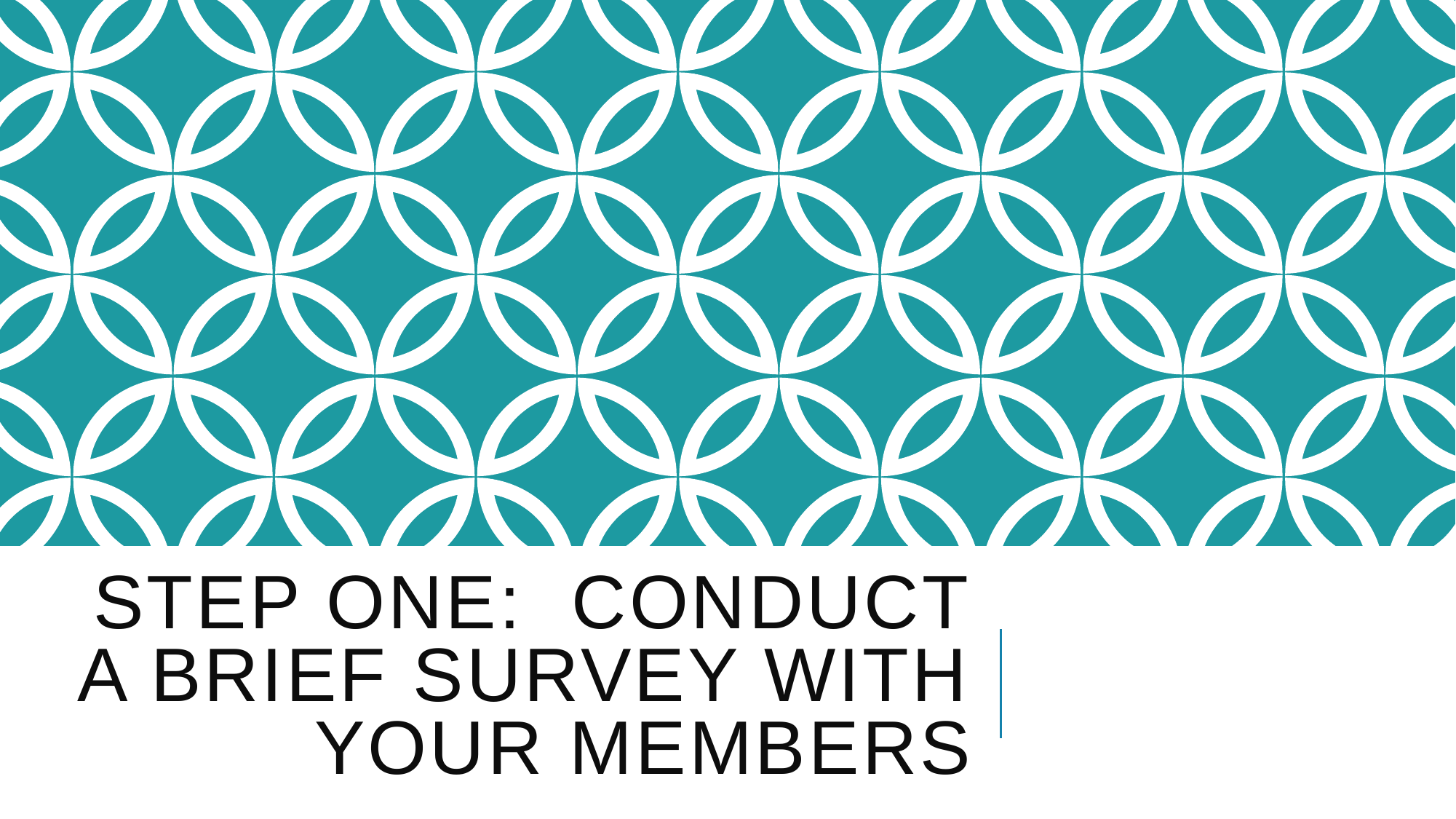

# Step One:  Conduct a brief survey with your members